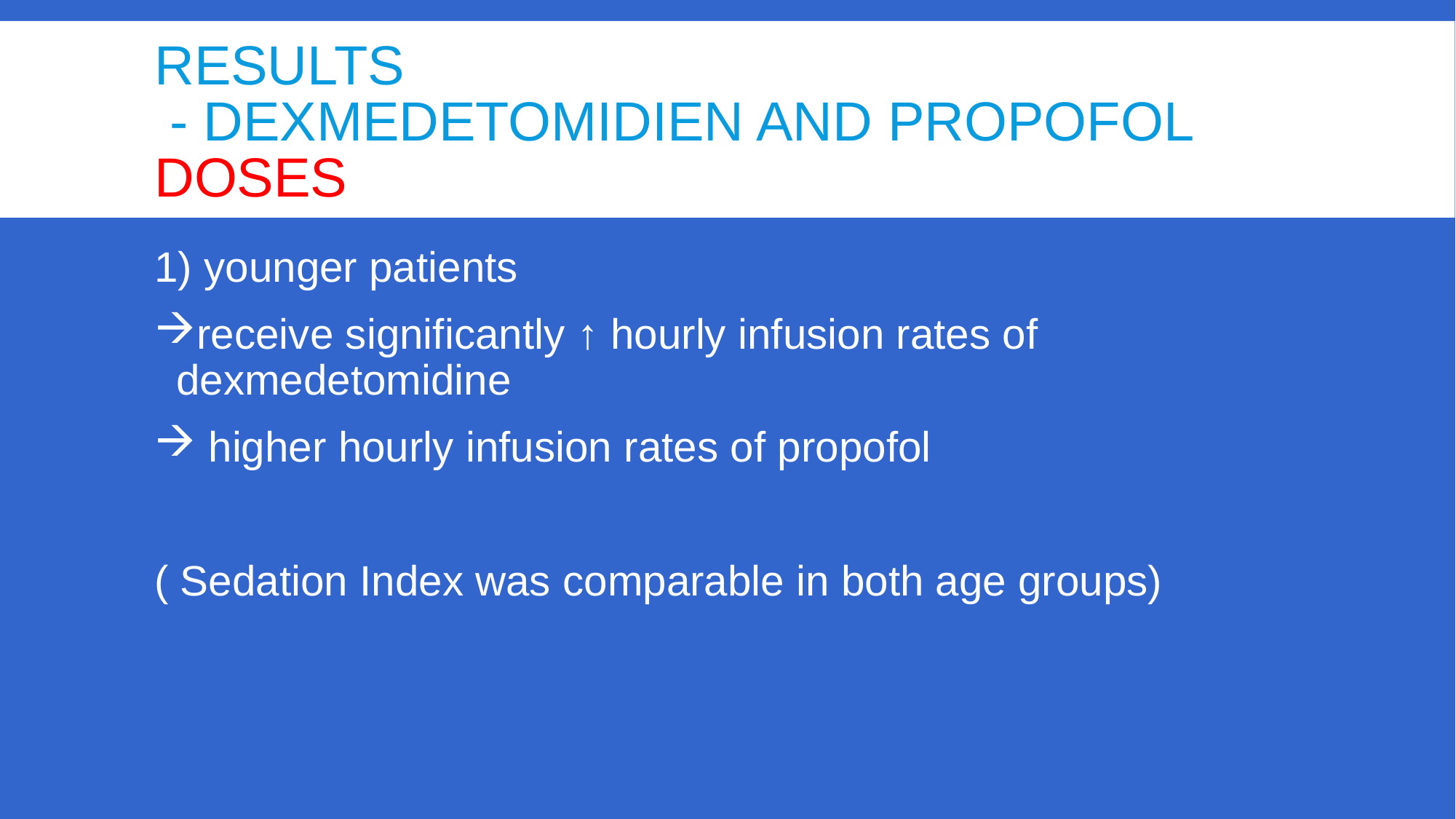

# Results - Dexmedetomidien and propofol doses
1) younger patients
receive significantly ↑ hourly infusion rates of dexmedetomidine
 higher hourly infusion rates of propofol

( Sedation Index was comparable in both age groups)